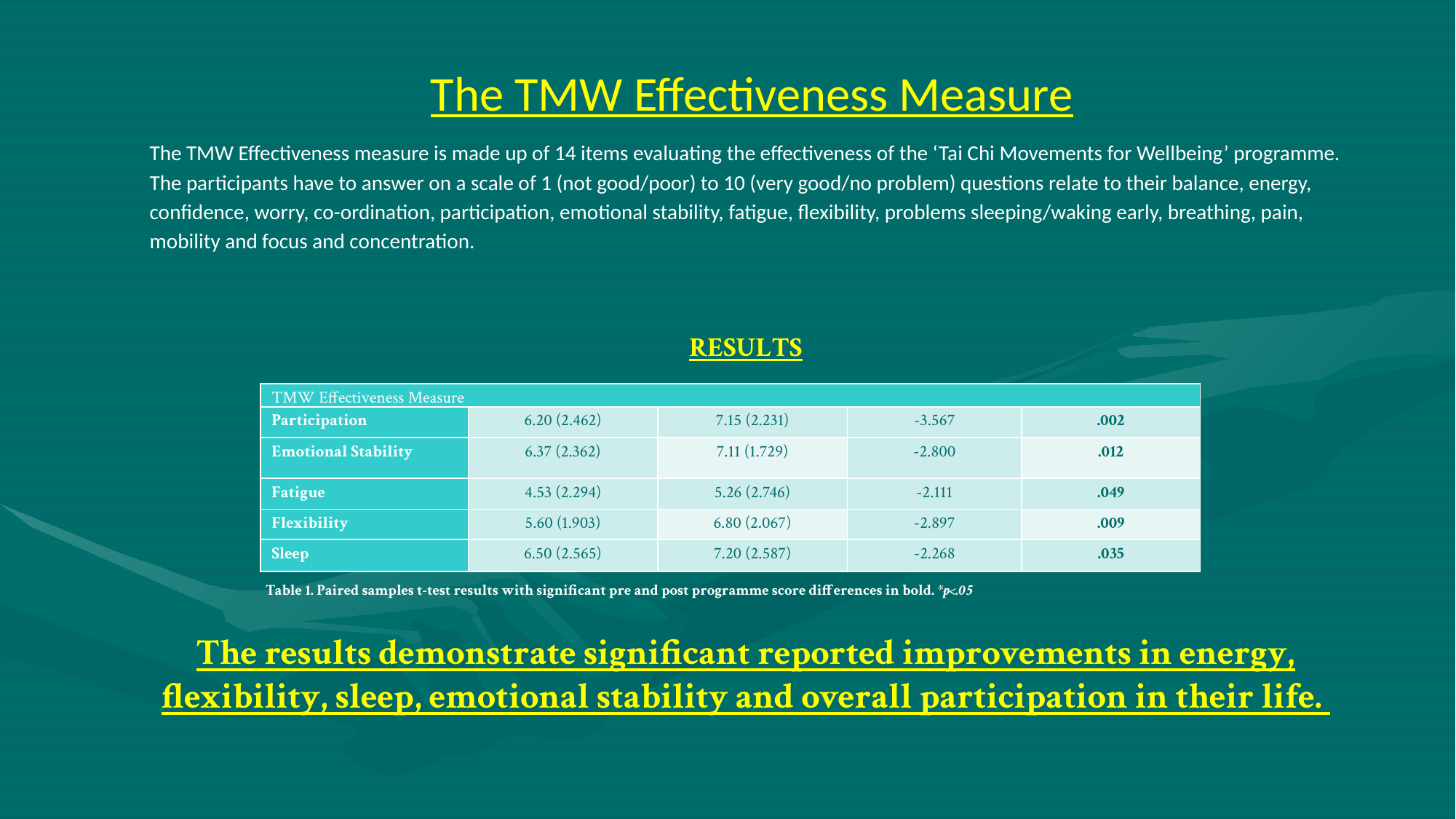

The TMW Effectiveness Measure
The TMW Effectiveness measure is made up of 14 items evaluating the effectiveness of the ‘Tai Chi Movements for Wellbeing’ programme. The participants have to answer on a scale of 1 (not good/poor) to 10 (very good/no problem) questions relate to their balance, energy, confidence, worry, co-ordination, participation, emotional stability, fatigue, flexibility, problems sleeping/waking early, breathing, pain, mobility and focus and concentration.
RESULTS

| TMW Effectiveness Measure |  |  |  |  |
| --- | --- | --- | --- | --- |
| Participation | 6.20 (2.462) | 7.15 (2.231) | -3.567 | .002 |
| Emotional Stability | 6.37 (2.362) | 7.11 (1.729) | -2.800 | .012 |
| Fatigue | 4.53 (2.294) | 5.26 (2.746) | -2.111 | .049 |
| Flexibility | 5.60 (1.903) | 6.80 (2.067) | -2.897 | .009 |
| Sleep | 6.50 (2.565) | 7.20 (2.587) | -2.268 | .035 |
Table 1. Paired samples t-test results with significant pre and post programme score differences in bold. *p<.05
The results demonstrate significant reported improvements in energy, flexibility, sleep, emotional stability and overall participation in their life.